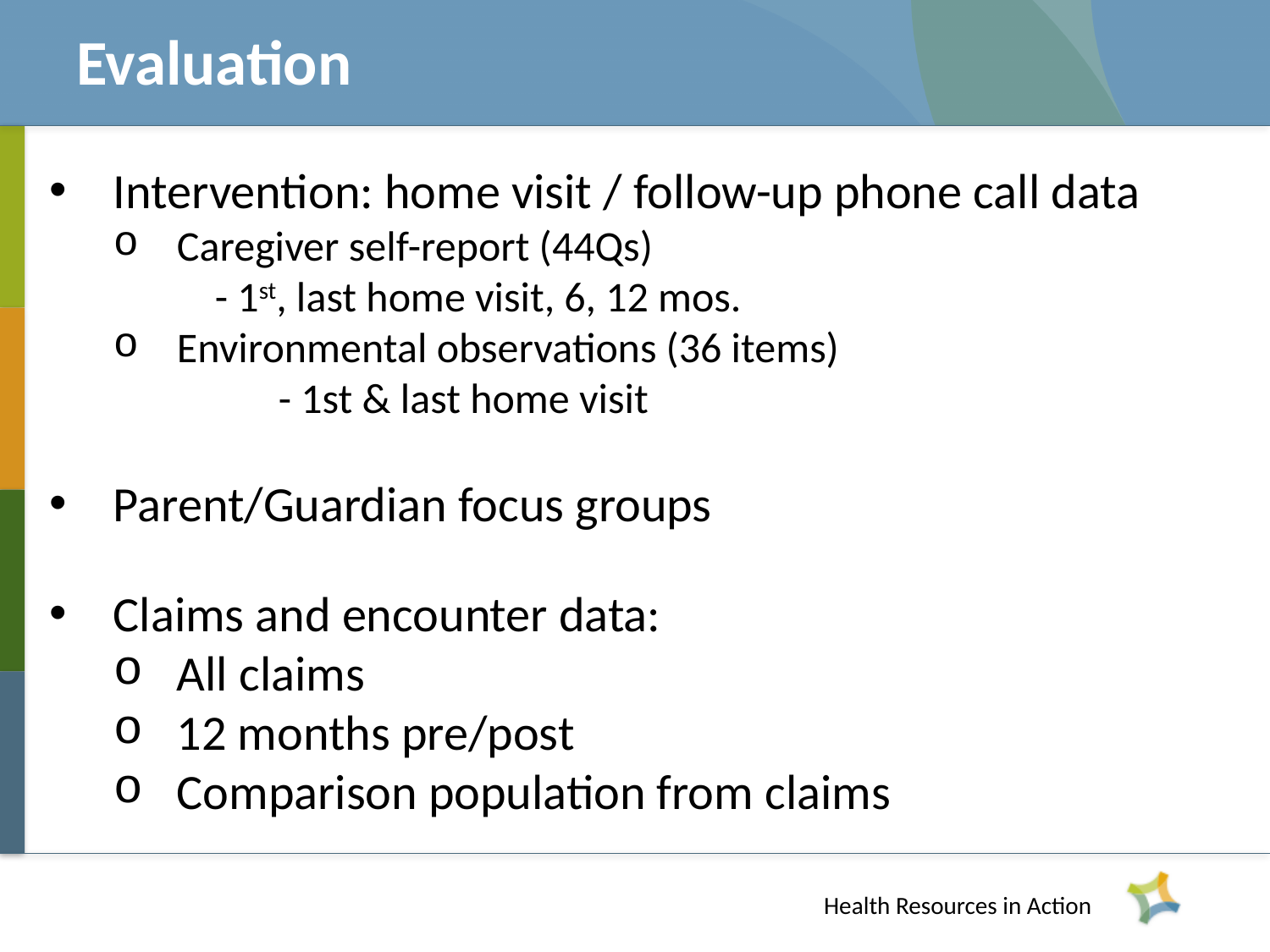

# Evaluation
Intervention: home visit / follow-up phone call data
Caregiver self-report (44Qs)
    - 1st, last home visit, 6, 12 mos.
Environmental observations (36 items)
  	    - 1st & last home visit

Parent/Guardian focus groups

Claims and encounter data:
All claims
12 months pre/post
Comparison population from claims

Health Resources in Action